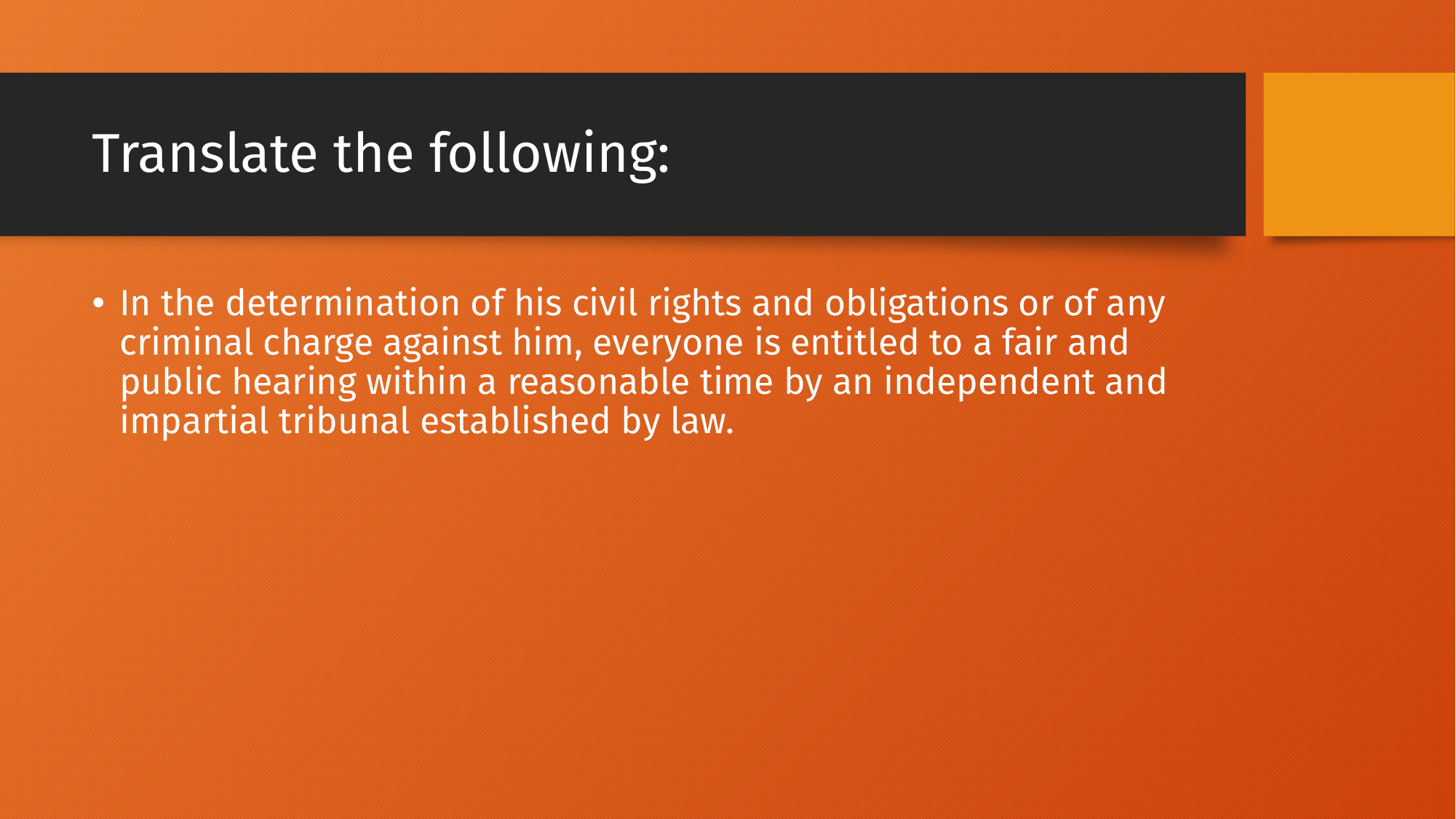

# Translate the following:
In the determination of his civil rights and obligations or of any criminal charge against him, everyone is entitled to a fair and public hearing within a reasonable time by an independent and impartial tribunal established by law.